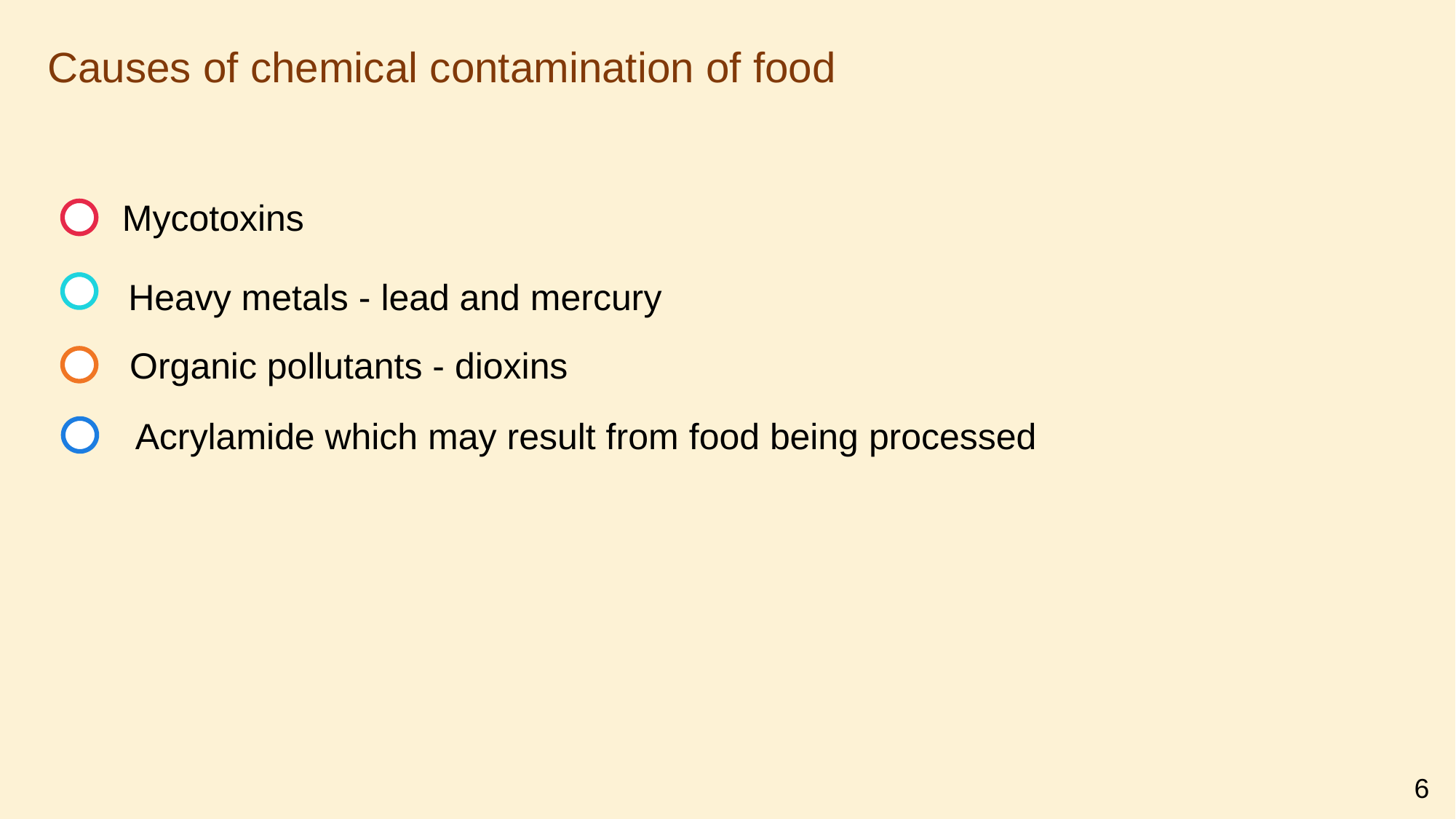

Causes of chemical contamination of food
Mycotoxins

Heavy metals - lead and mercury

Organic pollutants - dioxins

Acrylamide which may result from food being processed

6